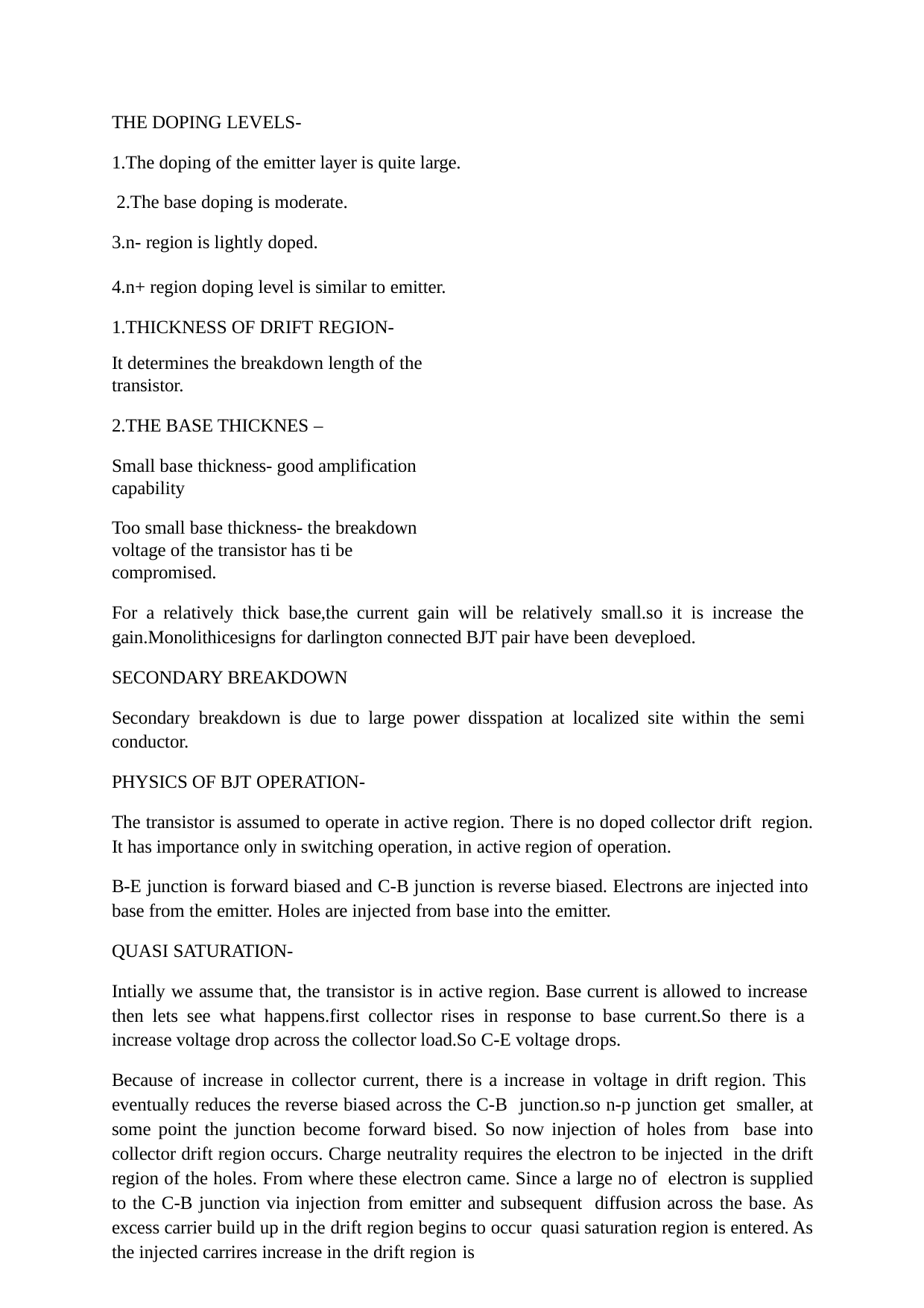

THE DOPING LEVELS-
1.The doping of the emitter layer is quite large.  2.The base doping is moderate.
3.n- region is lightly doped.
4.n+ region doping level is similar to emitter.  1.THICKNESS OF DRIFT REGION-
It determines the breakdown length of the transistor.
2.THE BASE THICKNES –
Small base thickness- good amplification capability
Too small base thickness- the breakdown voltage of the transistor has ti be compromised.
For a relatively thick base,the current gain will be relatively small.so it is increase the  gain.Monolithicesigns for darlington connected BJT pair have been deveploed.
SECONDARY BREAKDOWN
Secondary breakdown is due to large power disspation at localized site within the semi  conductor.
PHYSICS OF BJT OPERATION-
The transistor is assumed to operate in active region. There is no doped collector drift  region. It has importance only in switching operation, in active region of operation.
B-E junction is forward biased and C-B junction is reverse biased. Electrons are injected into  base from the emitter. Holes are injected from base into the emitter.
QUASI SATURATION-
Intially we assume that, the transistor is in active region. Base current is allowed to increase  then lets see what happens.first collector rises in response to base current.So there is a  increase voltage drop across the collector load.So C-E voltage drops.
Because of increase in collector current, there is a increase in voltage in drift region. This  eventually reduces the reverse biased across the C-B  junction.so n-p junction get  smaller, at some point the junction become forward bised. So now injection of holes from  base into collector drift region occurs. Charge neutrality requires the electron to be injected  in the drift region of the holes. From where these electron came. Since a large no of  electron is supplied to the C-B junction via injection from emitter and subsequent  diffusion across the base. As excess carrier build up in the drift region begins to occur  quasi saturation region is entered. As the injected carrires increase in the drift region is